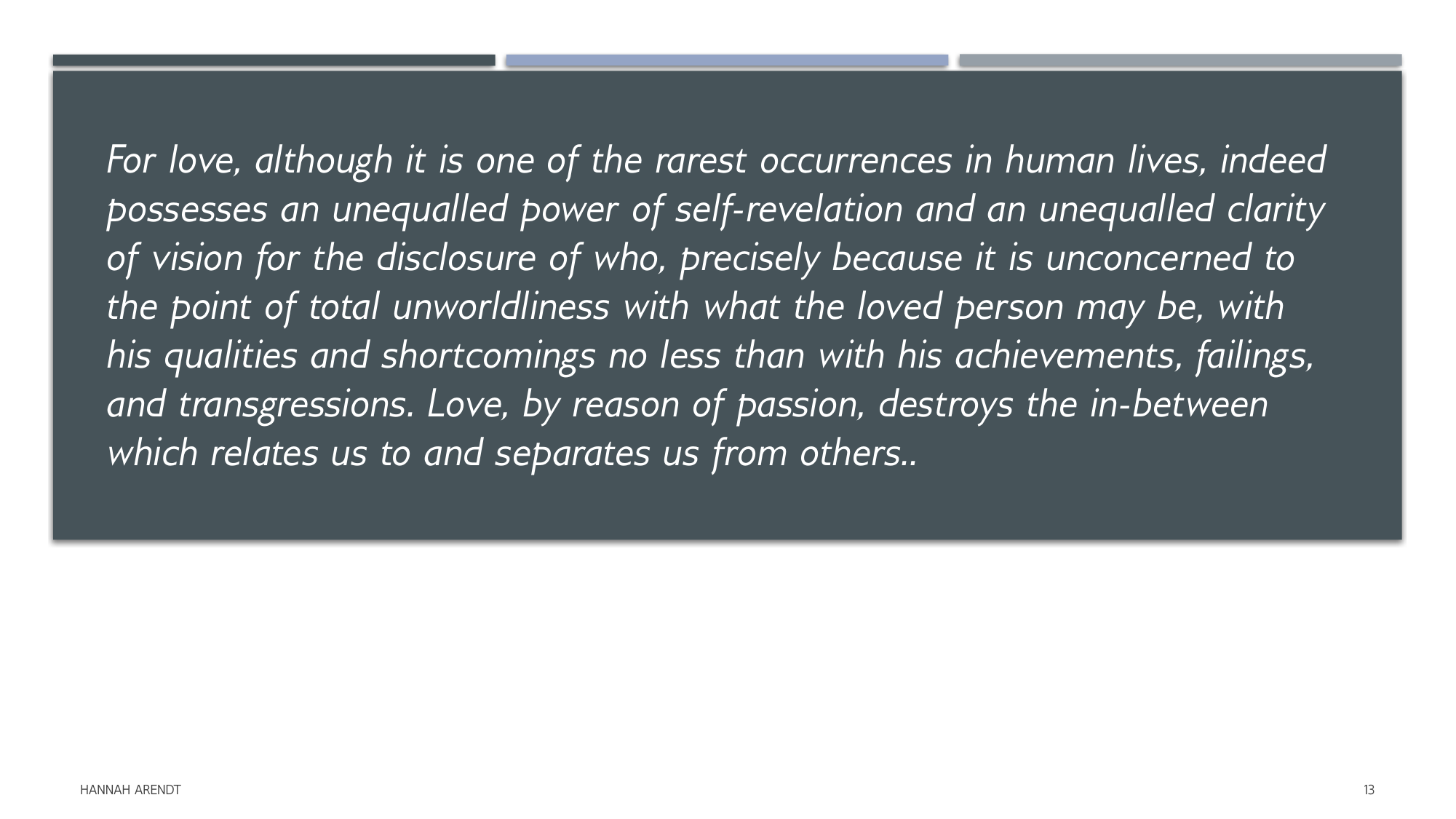

For love, although it is one of the rarest occurrences in human lives, indeed possesses an unequalled power of self-revelation and an unequalled clarity of vision for the disclosure of who, precisely because it is unconcerned to the point of total unworldliness with what the loved person may be, with his qualities and shortcomings no less than with his achievements, failings, and transgressions. Love, by reason of passion, destroys the in-between which relates us to and separates us from others..
Hannah Arendt
13